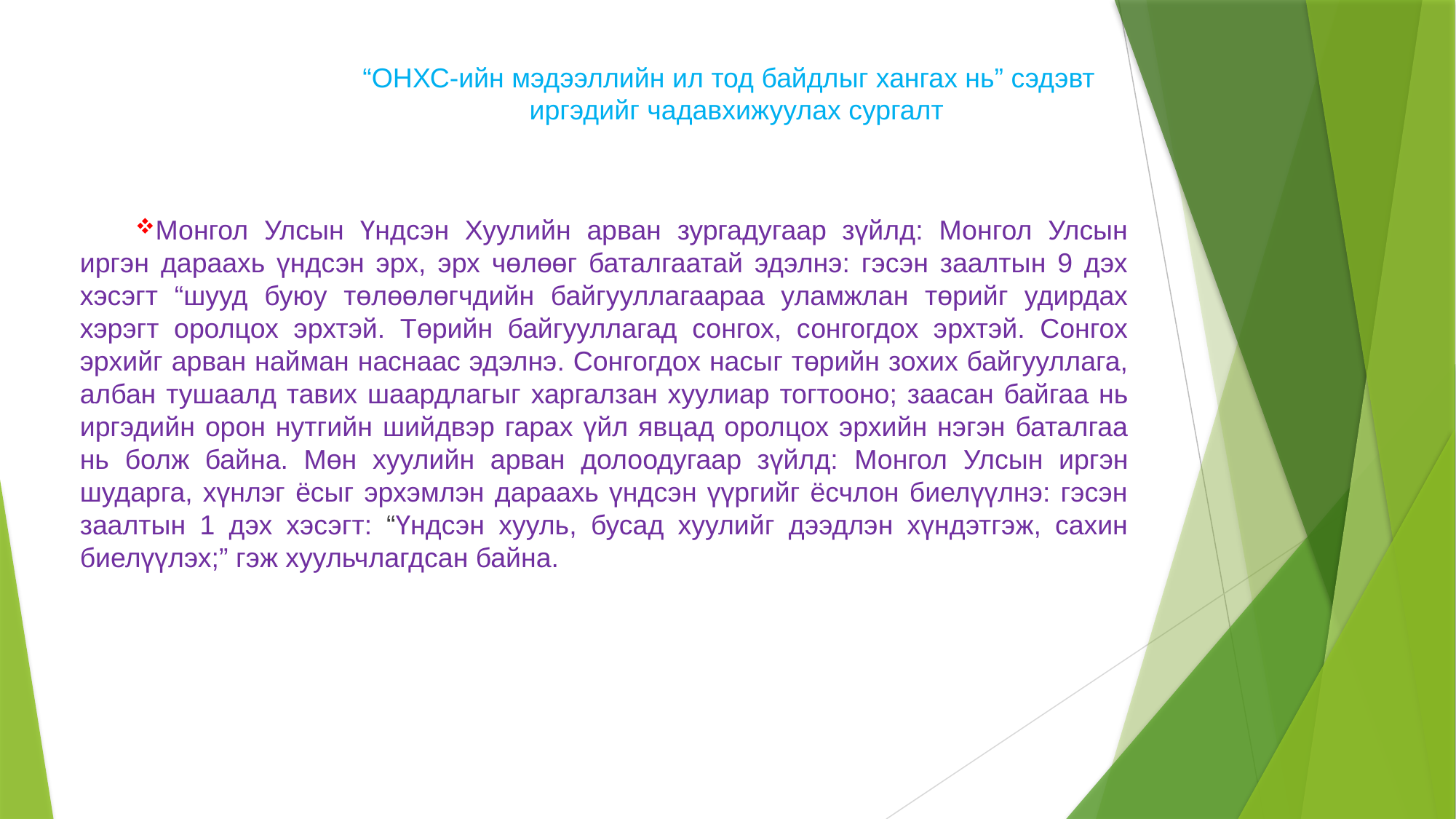

# “ОНХС-ийн мэдээллийн ил тод байдлыг хангах нь” сэдэвт иргэдийг чадавхижуулах сургалт
Монгол Улсын Үндсэн Хуулийн арван зургадугаар зүйлд: Монгол Улсын иргэн дараахь үндсэн эрх, эрх чөлөөг баталгаатай эдэлнэ: гэсэн заалтын 9 дэх хэсэгт “шууд буюу төлөөлөгчдийн байгууллагаараа уламжлан төрийг удирдах хэрэгт оролцох эрхтэй. Төрийн байгууллагад сонгох, сонгогдох эрхтэй. Сонгох эрхийг арван найман наснаас эдэлнэ. Сонгогдох насыг төрийн зохих байгууллага, албан тушаалд тавих шаардлагыг харгалзан хуулиар тогтооно; заасан байгаа нь иргэдийн орон нутгийн шийдвэр гарах үйл явцад оролцох эрхийн нэгэн баталгаа нь болж байна. Мөн хуулийн арван долоодугаар зүйлд: Монгол Улсын иргэн шударга, хүнлэг ёсыг эрхэмлэн дараахь үндсэн үүргийг ёсчлон биелүүлнэ: гэсэн заалтын 1 дэх хэсэгт: “Үндсэн хууль, бусад хуулийг дээдлэн хүндэтгэж, сахин биелүүлэх;” гэж хуульчлагдсан байна.